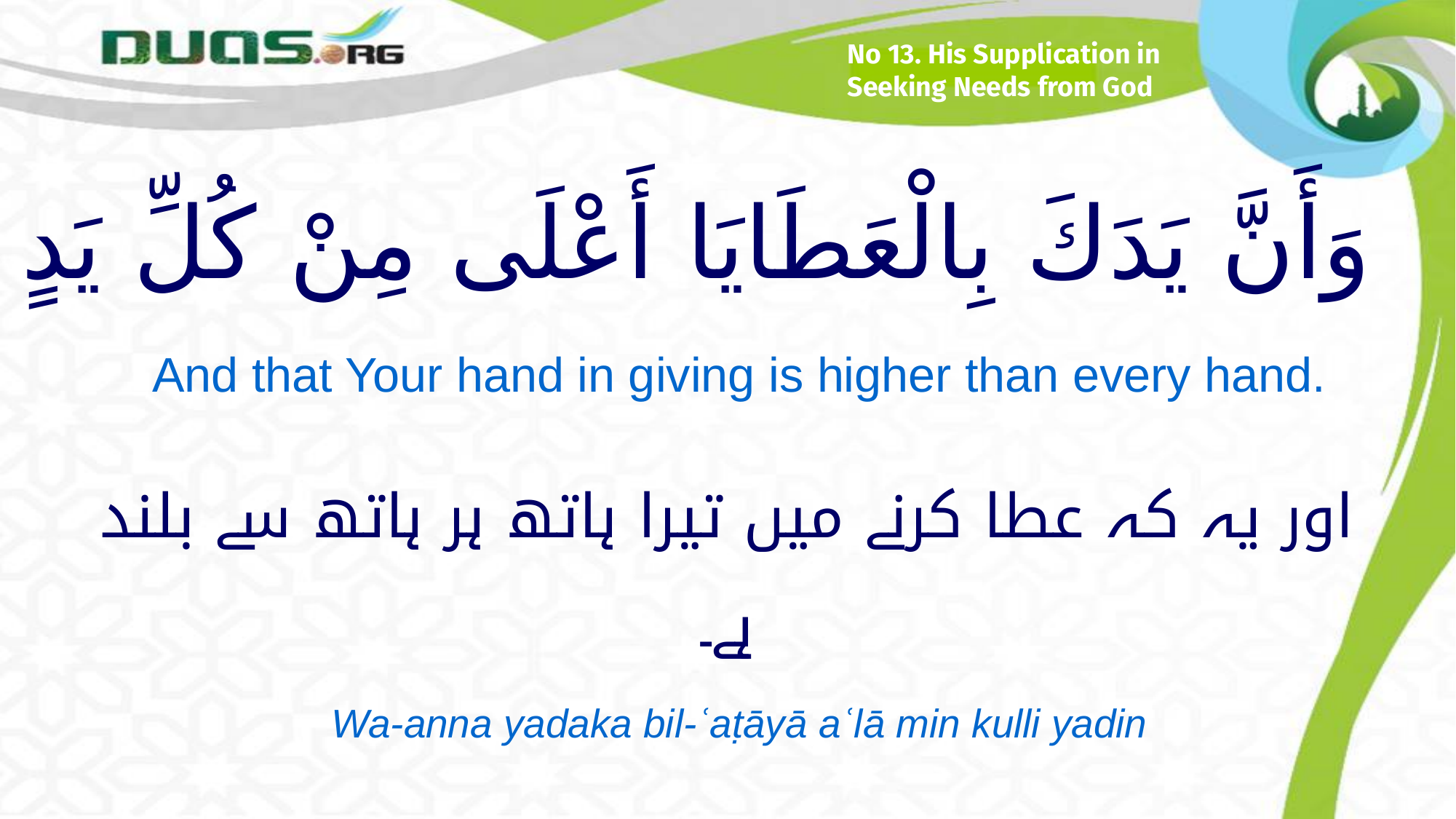

No 13. His Supplication in Seeking Needs from God

# وَأَنَّ يَدَكَ بِالْعَطَايَا أَعْلَى مِنْ كُلِّ يَدٍ
And that Your hand in giving is higher than every hand.

اور یہ کہ عطا کرنے میں تیرا ہاتھ ہر ہاتھ سے بلند ہے۔
Wa-anna yadaka bil-ʿaṭāyā aʿlā min kulli yadin